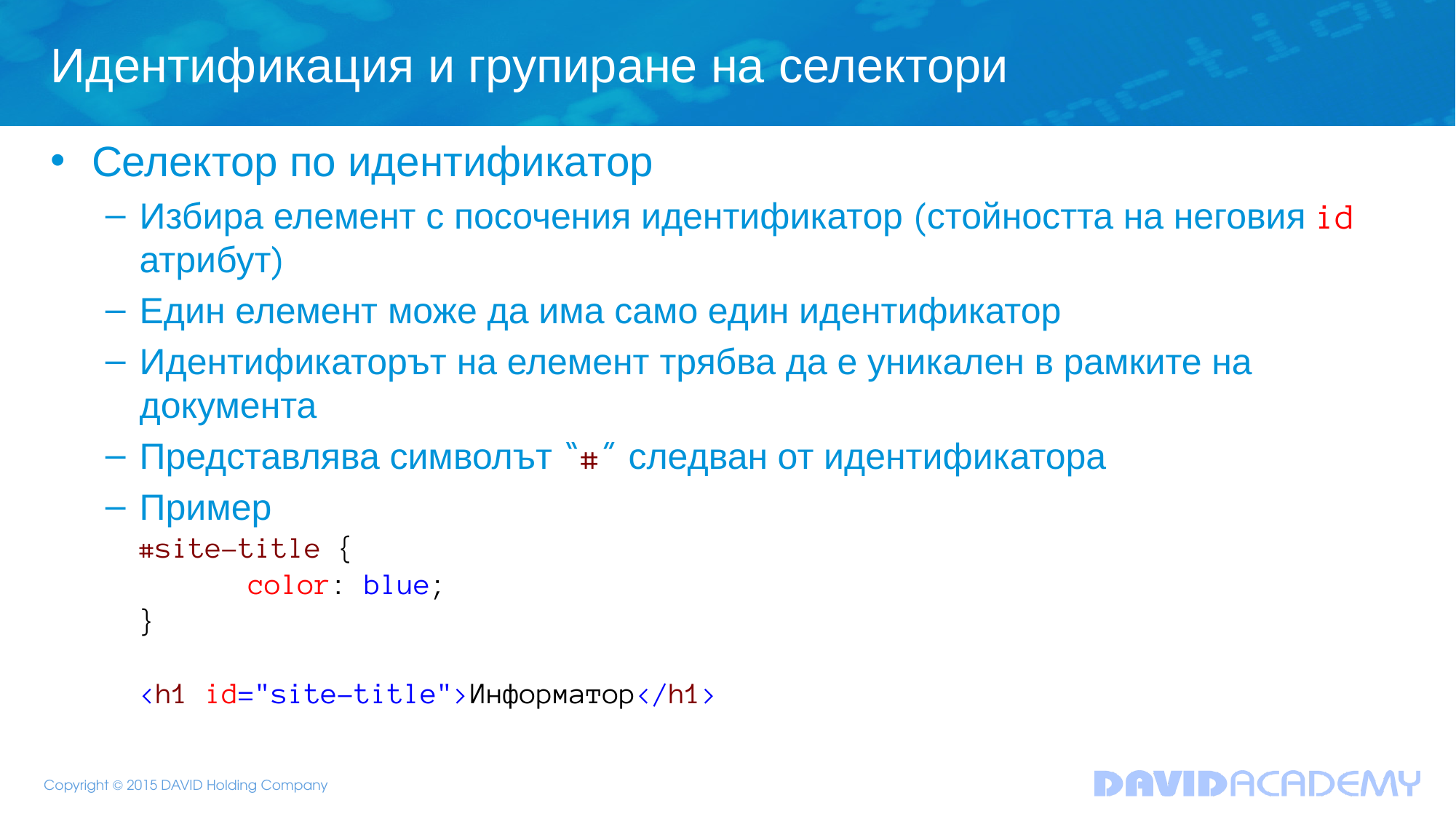

# Идентификация и групиране на селектори
Селектор по идентификатор
Избира елемент с посочения идентификатор (стойността на неговия id атрибут)
Един елемент може да има само един идентификатор
Идентификаторът на елемент трябва да е уникален в рамките на документа
Представлява символът “#” следван от идентификатора
Пример
#site-title {
	color: blue;
}
<h1 id="site-title">Информатор</h1>